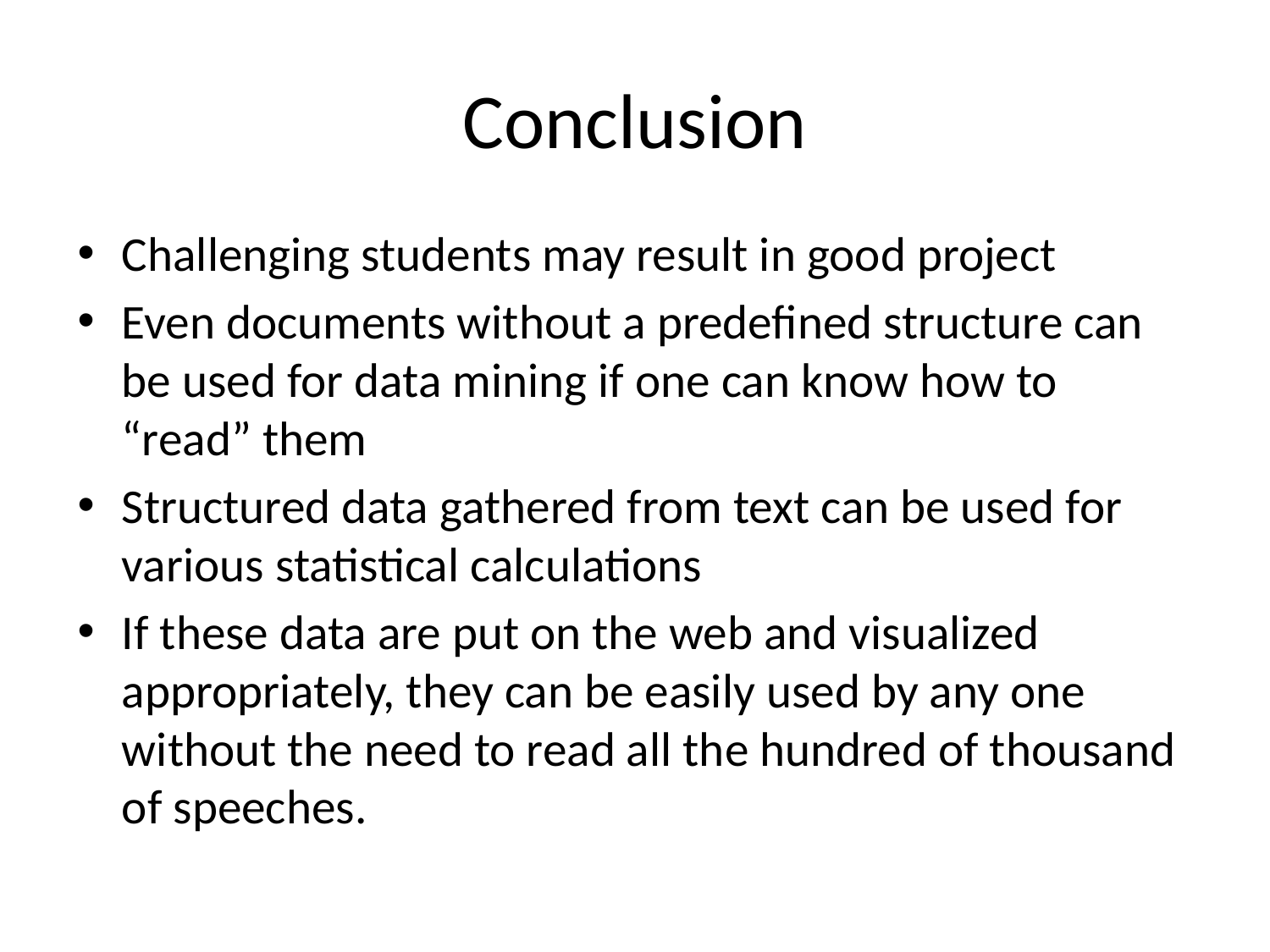

# Conclusion
Challenging students may result in good project
Even documents without a predefined structure can be used for data mining if one can know how to “read” them
Structured data gathered from text can be used for various statistical calculations
If these data are put on the web and visualized appropriately, they can be easily used by any one without the need to read all the hundred of thousand of speeches.